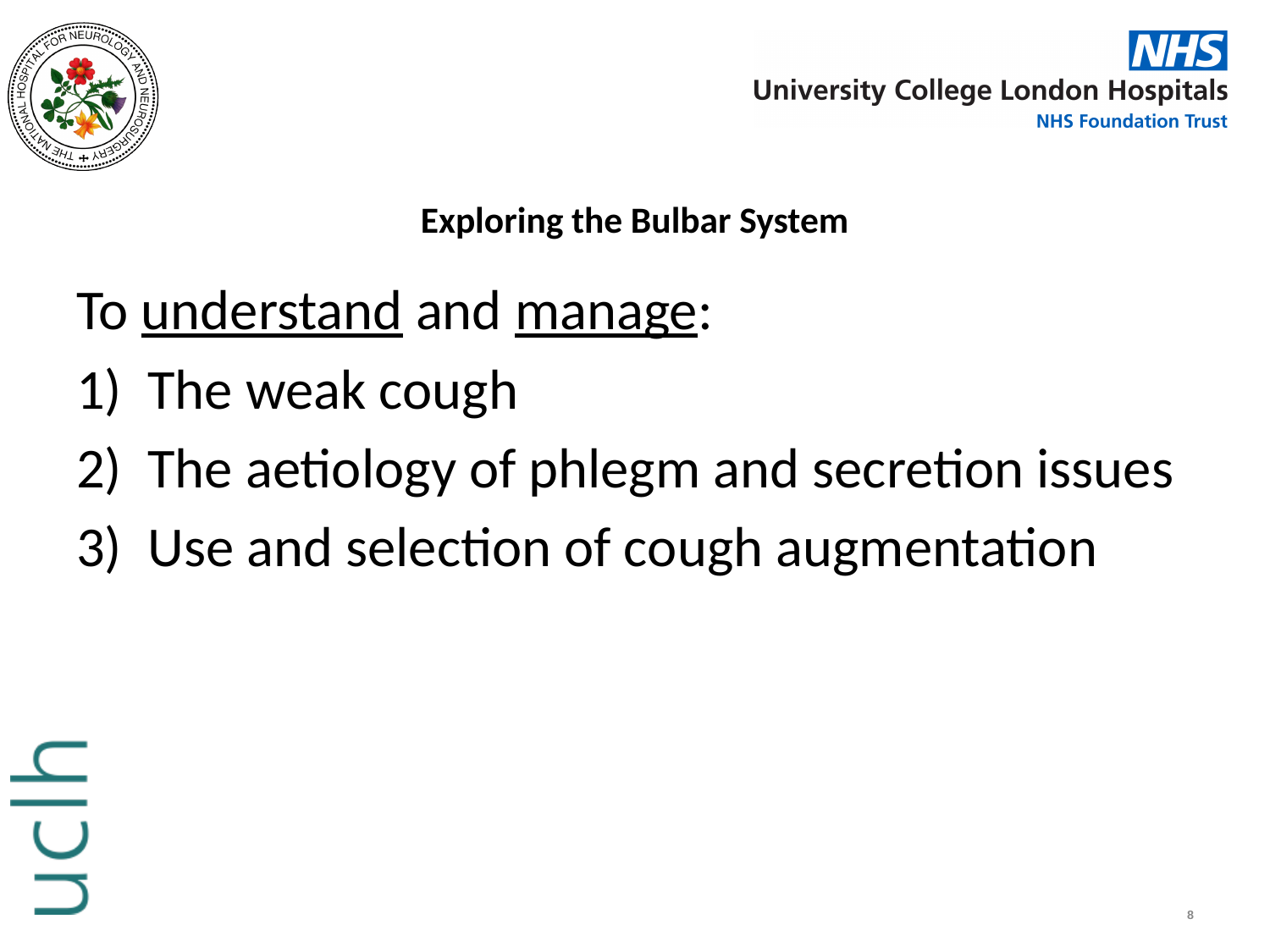

#
Exploring the Bulbar System

To understand and manage:
The weak cough
The aetiology of phlegm and secretion issues
Use and selection of cough augmentation
8